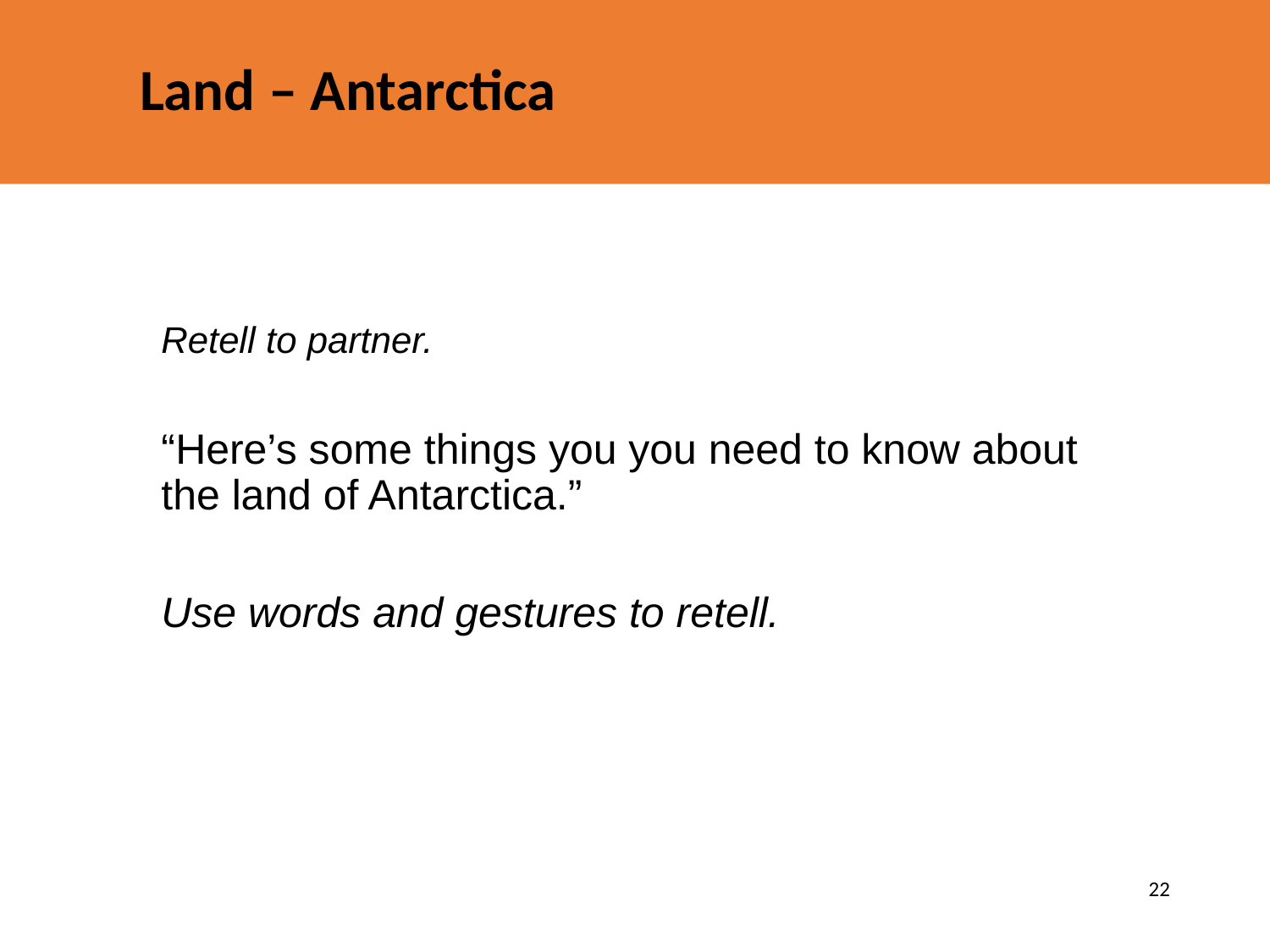

# Land – Antarctica

Retell to partner.

“Here’s some things you you need to know about the land of Antarctica.”

Use words and gestures to retell.
22
48